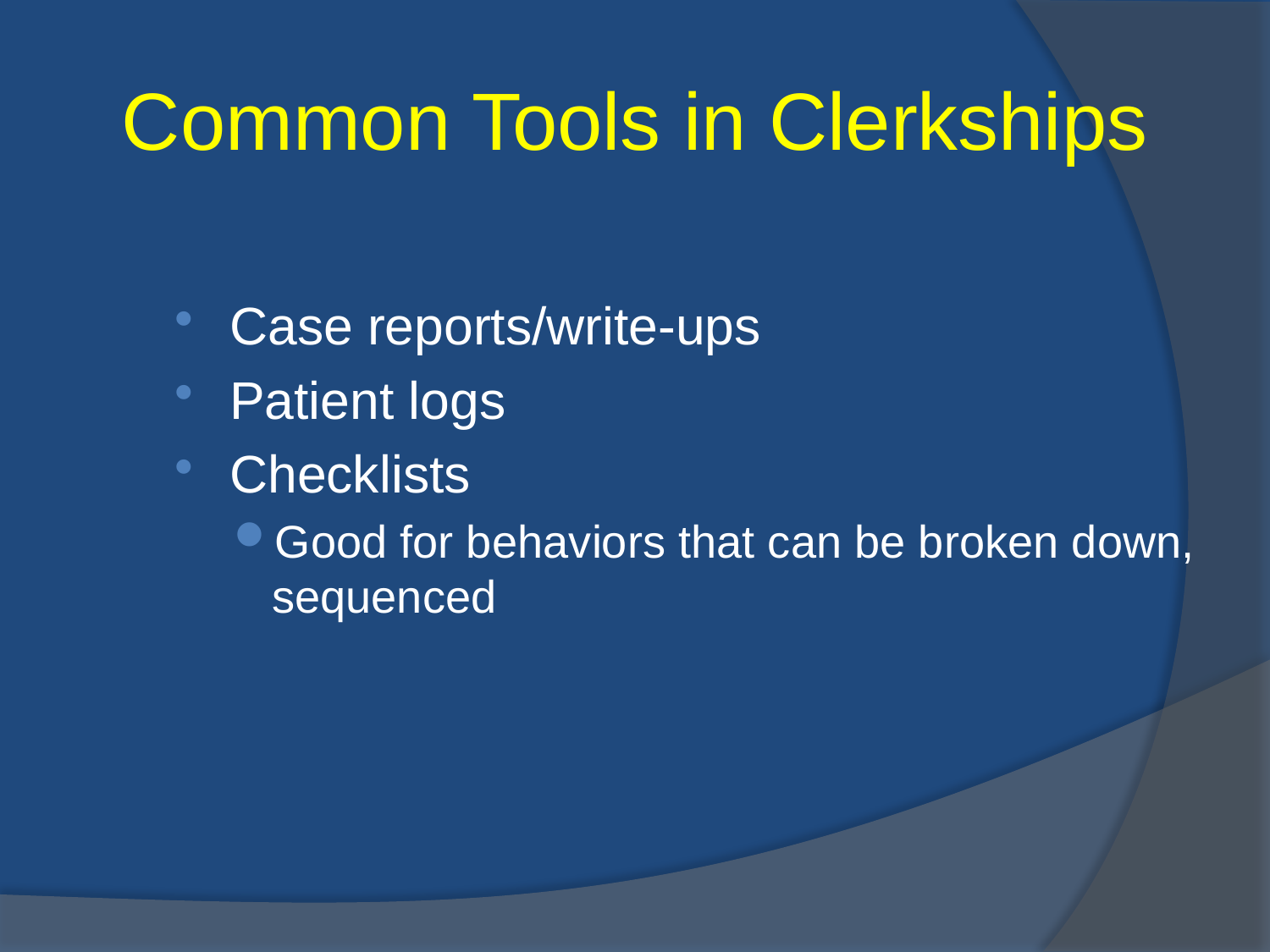

# Common Tools in Clerkships
Case reports/write-ups
Patient logs
Checklists
Good for behaviors that can be broken down, sequenced